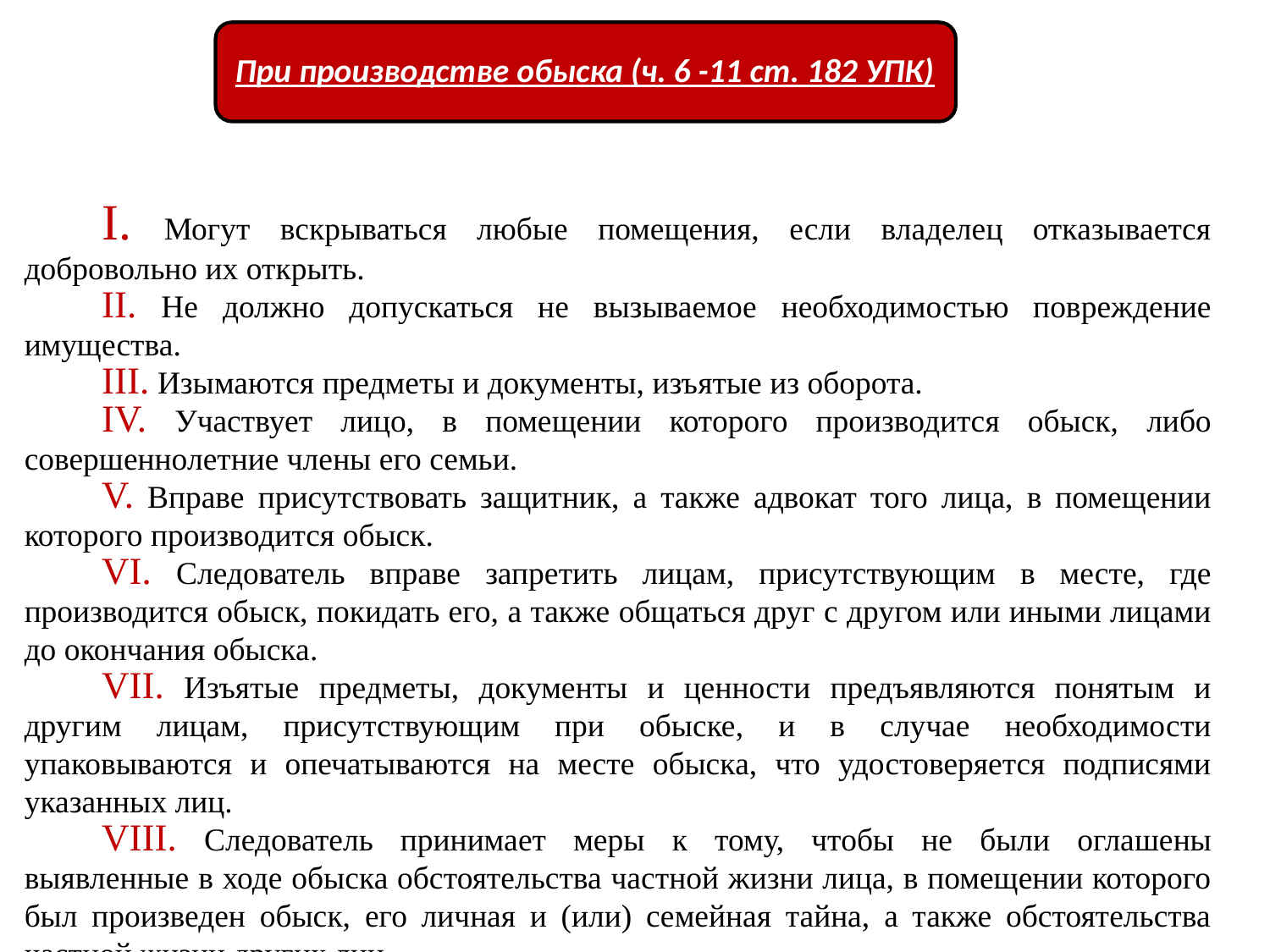

При производстве обыска (ч. 6 -11 ст. 182 УПК)

 Могут вскрываться любые помещения, если владелец отказывается добровольно их открыть.
 Не должно допускаться не вызываемое необходимостью повреждение имущества.
 Изымаются предметы и документы, изъятые из оборота.
 Участвует лицо, в помещении которого производится обыск, либо совершеннолетние члены его семьи.
 Вправе присутствовать защитник, а также адвокат того лица, в помещении которого производится обыск.
 Следователь вправе запретить лицам, присутствующим в месте, где производится обыск, покидать его, а также общаться друг с другом или иными лицами до окончания обыска.
 Изъятые предметы, документы и ценности предъявляются понятым и другим лицам, присутствующим при обыске, и в случае необходимости упаковываются и опечатываются на месте обыска, что удостоверяется подписями указанных лиц.
 Следователь принимает меры к тому, чтобы не были оглашены выявленные в ходе обыска обстоятельства частной жизни лица, в помещении которого был произведен обыск, его личная и (или) семейная тайна, а также обстоятельства частной жизни других лиц.